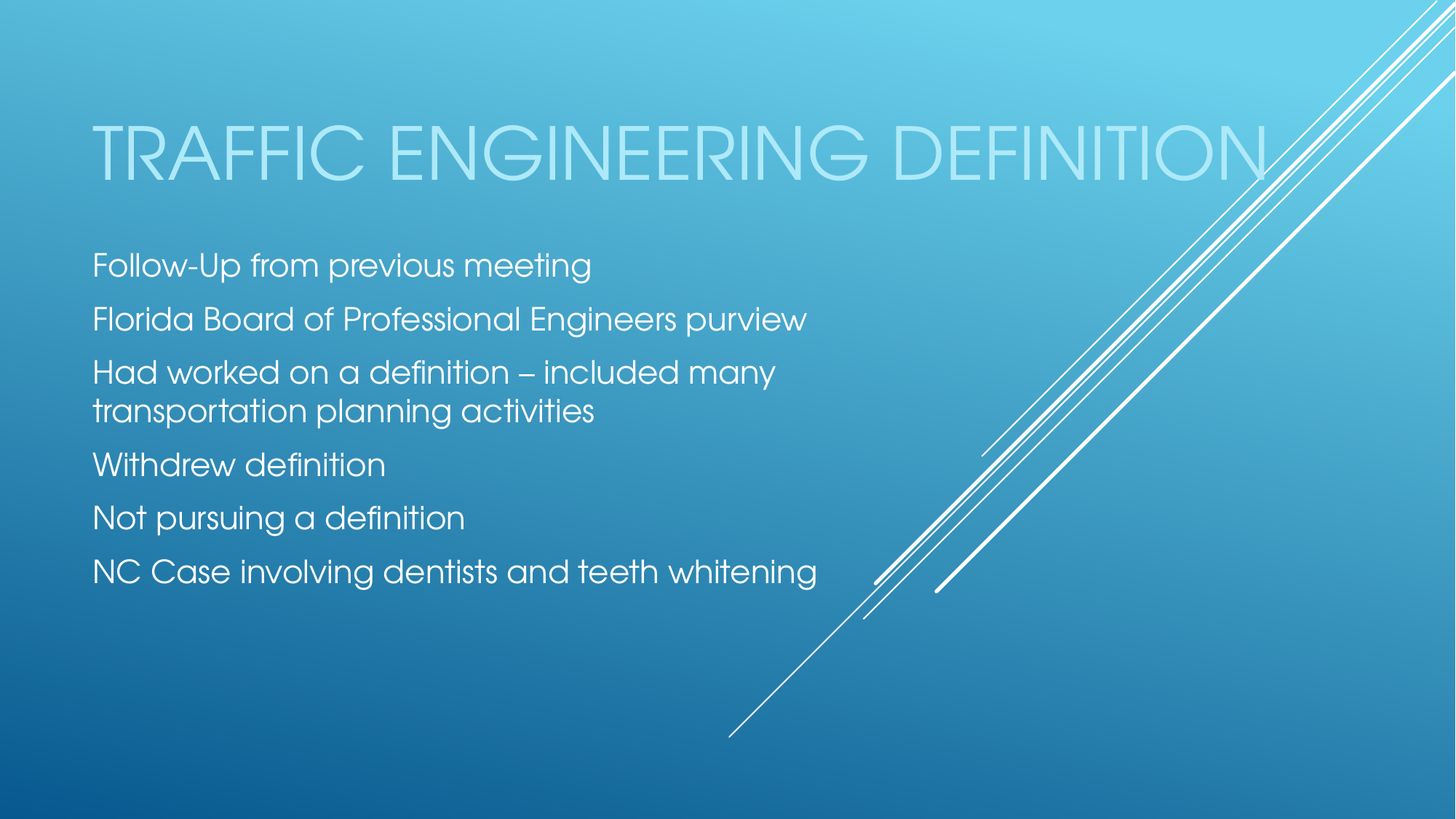

# Traffic Engineering Definition
Follow-Up from previous meeting
Florida Board of Professional Engineers purview
Had worked on a definition – included many transportation planning activities
Withdrew definition
Not pursuing a definition
NC Case involving dentists and teeth whitening